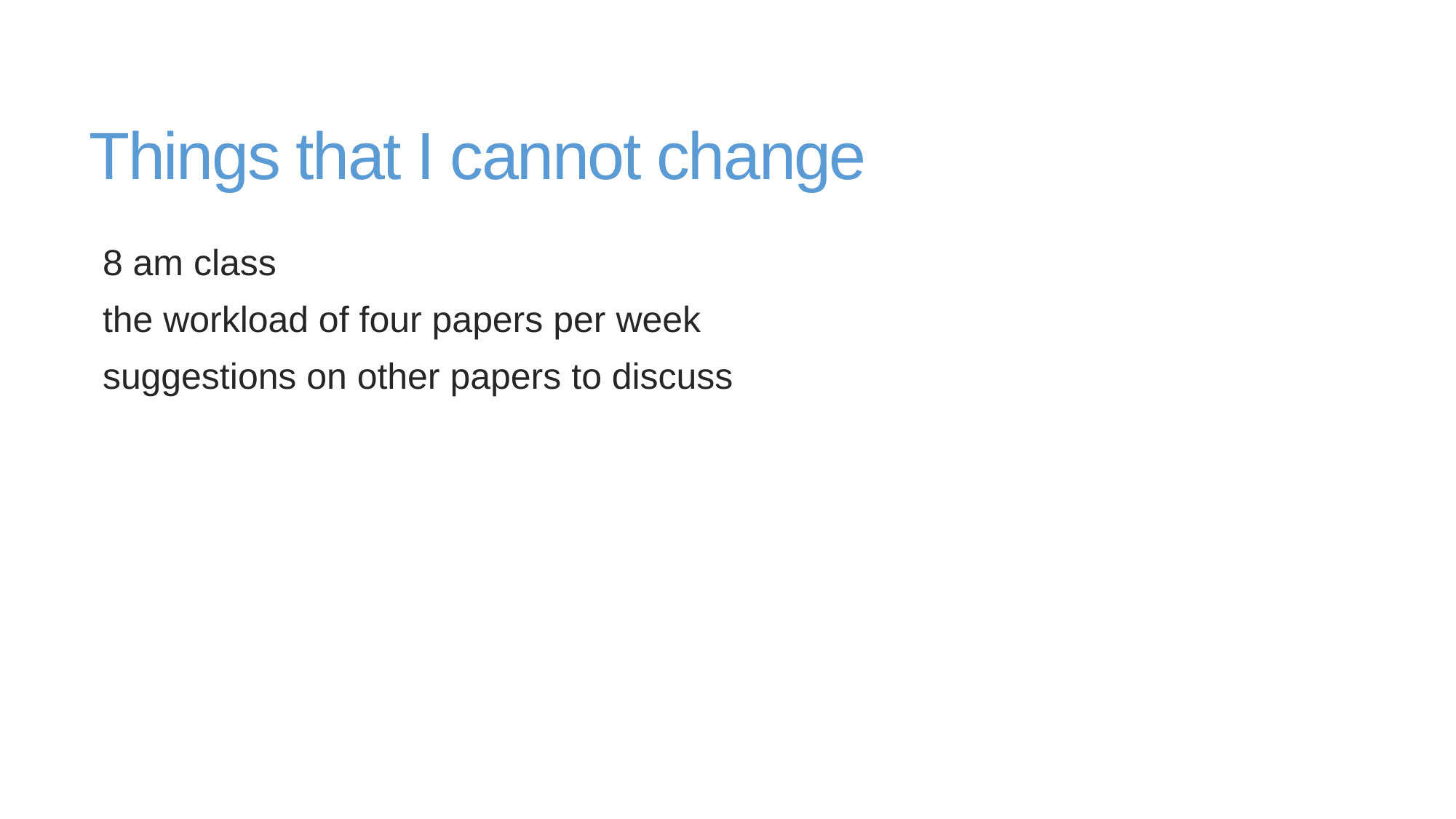

# Things that I cannot change
8 am class
the workload of four papers per week
suggestions on other papers to discuss